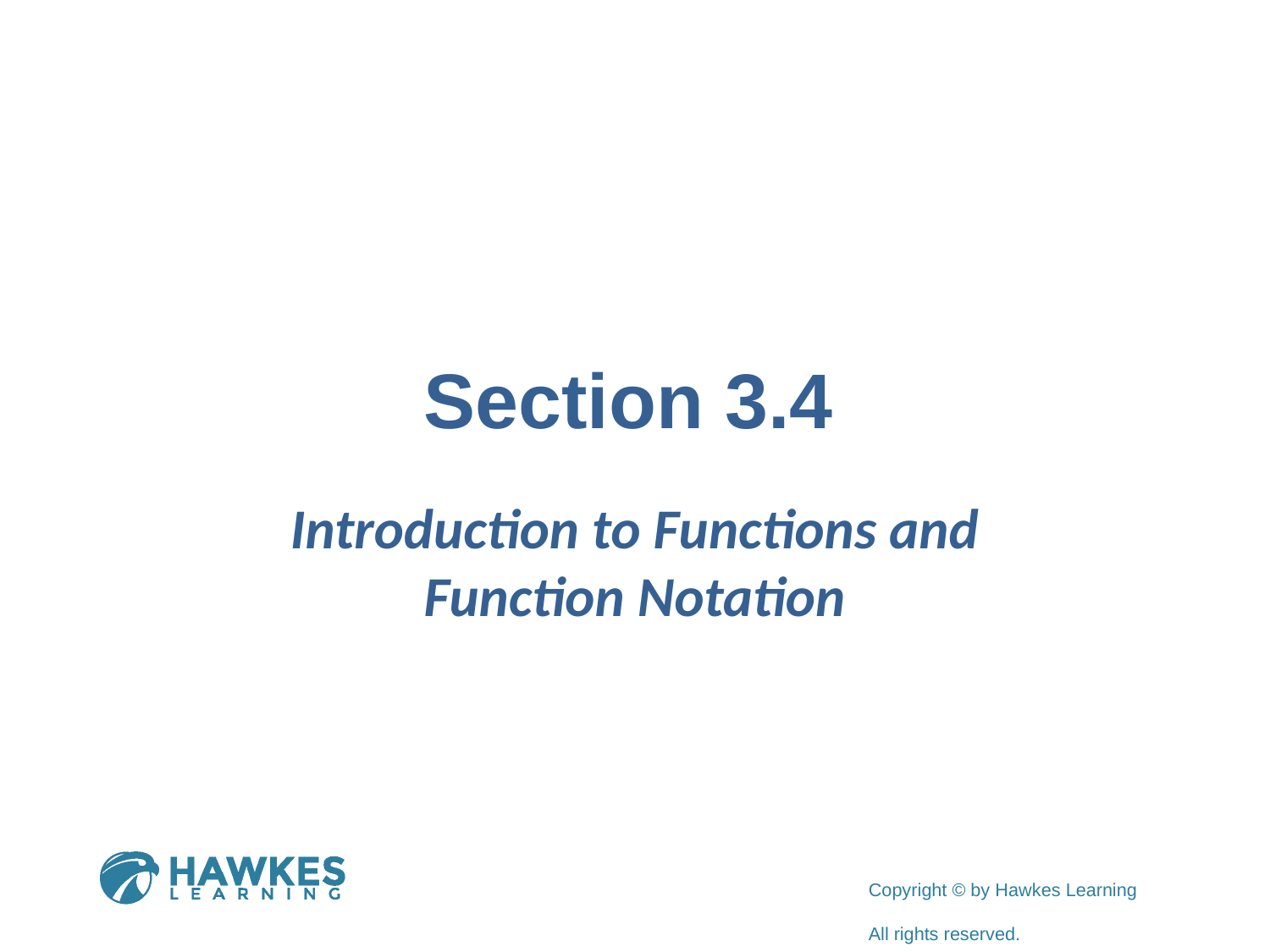

# Section 3.4
Introduction to Functions and Function Notation